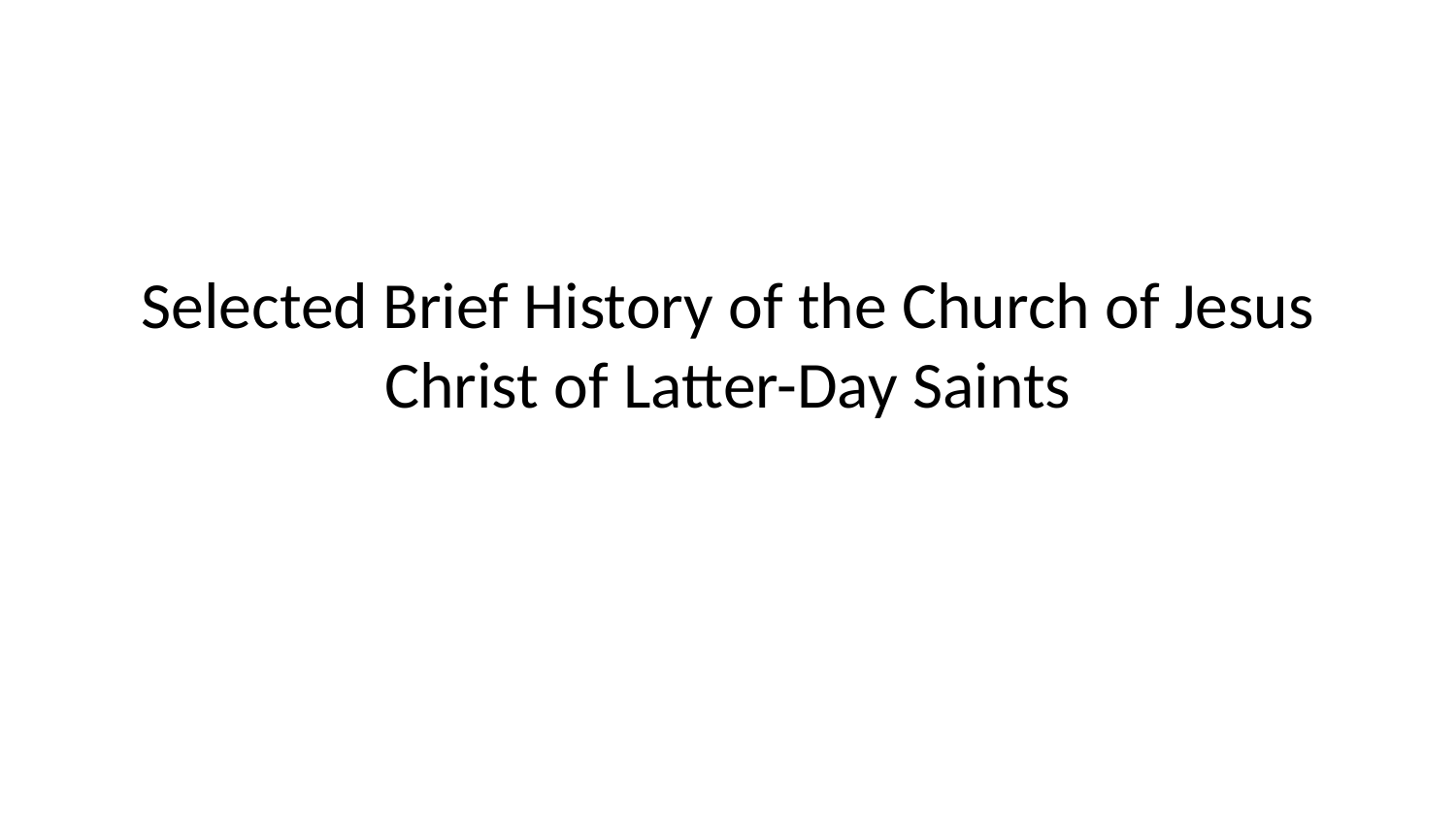

# Selected Brief History of the Church of Jesus Christ of Latter-Day Saints